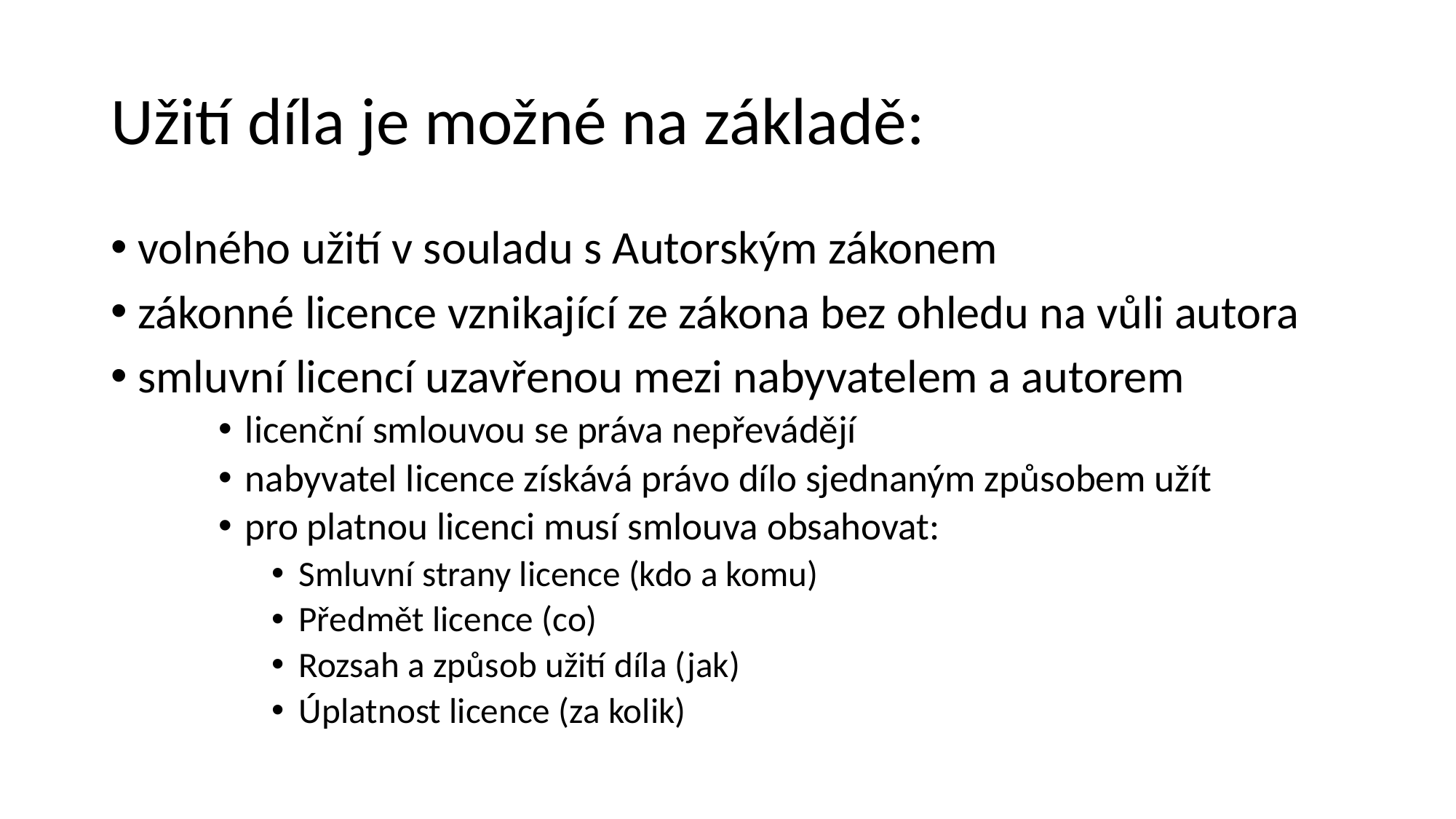

# Užití díla je možné na základě:
volného užití v souladu s Autorským zákonem
zákonné licence vznikající ze zákona bez ohledu na vůli autora
smluvní licencí uzavřenou mezi nabyvatelem a autorem
licenční smlouvou se práva nepřevádějí
nabyvatel licence získává právo dílo sjednaným způsobem užít
pro platnou licenci musí smlouva obsahovat:
Smluvní strany licence (kdo a komu)
Předmět licence (co)
Rozsah a způsob užití díla (jak)
Úplatnost licence (za kolik)